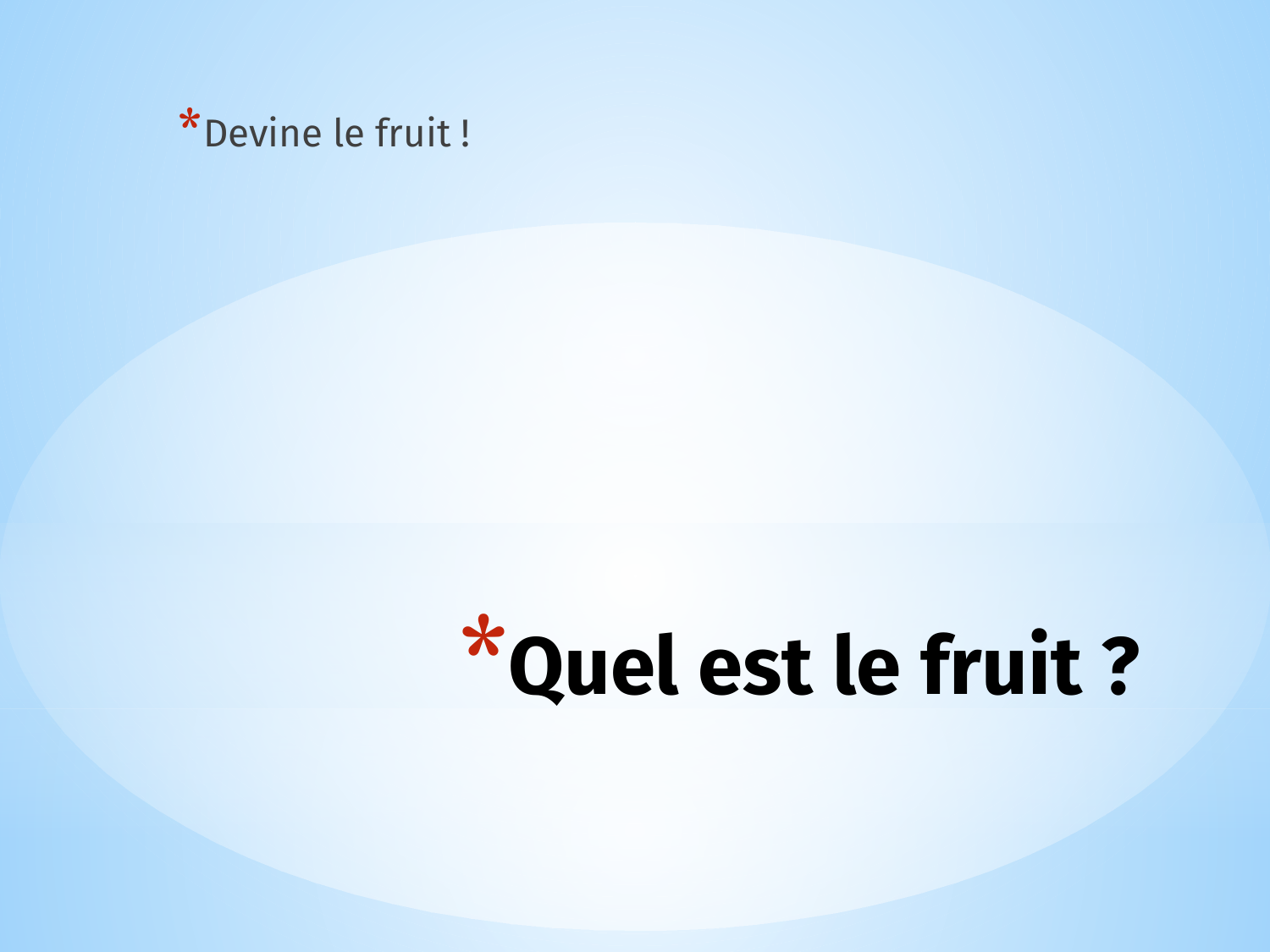

Devine le fruit !
# Quel est le fruit ?